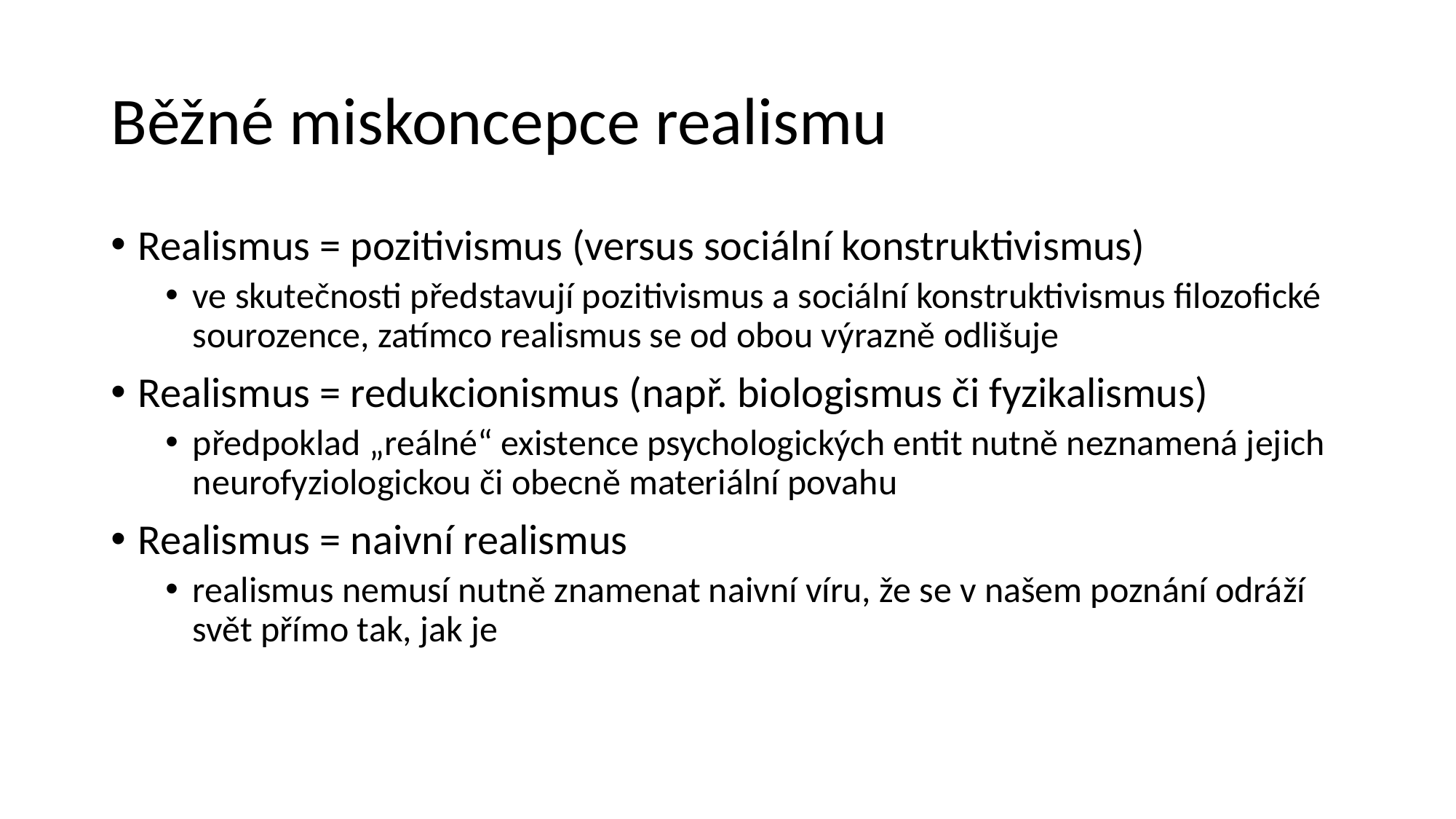

# Běžné miskoncepce realismu
Realismus = pozitivismus (versus sociální konstruktivismus)
ve skutečnosti představují pozitivismus a sociální konstruktivismus filozofické sourozence, zatímco realismus se od obou výrazně odlišuje
Realismus = redukcionismus (např. biologismus či fyzikalismus)
předpoklad „reálné“ existence psychologických entit nutně neznamená jejich neurofyziologickou či obecně materiální povahu
Realismus = naivní realismus
realismus nemusí nutně znamenat naivní víru, že se v našem poznání odráží svět přímo tak, jak je